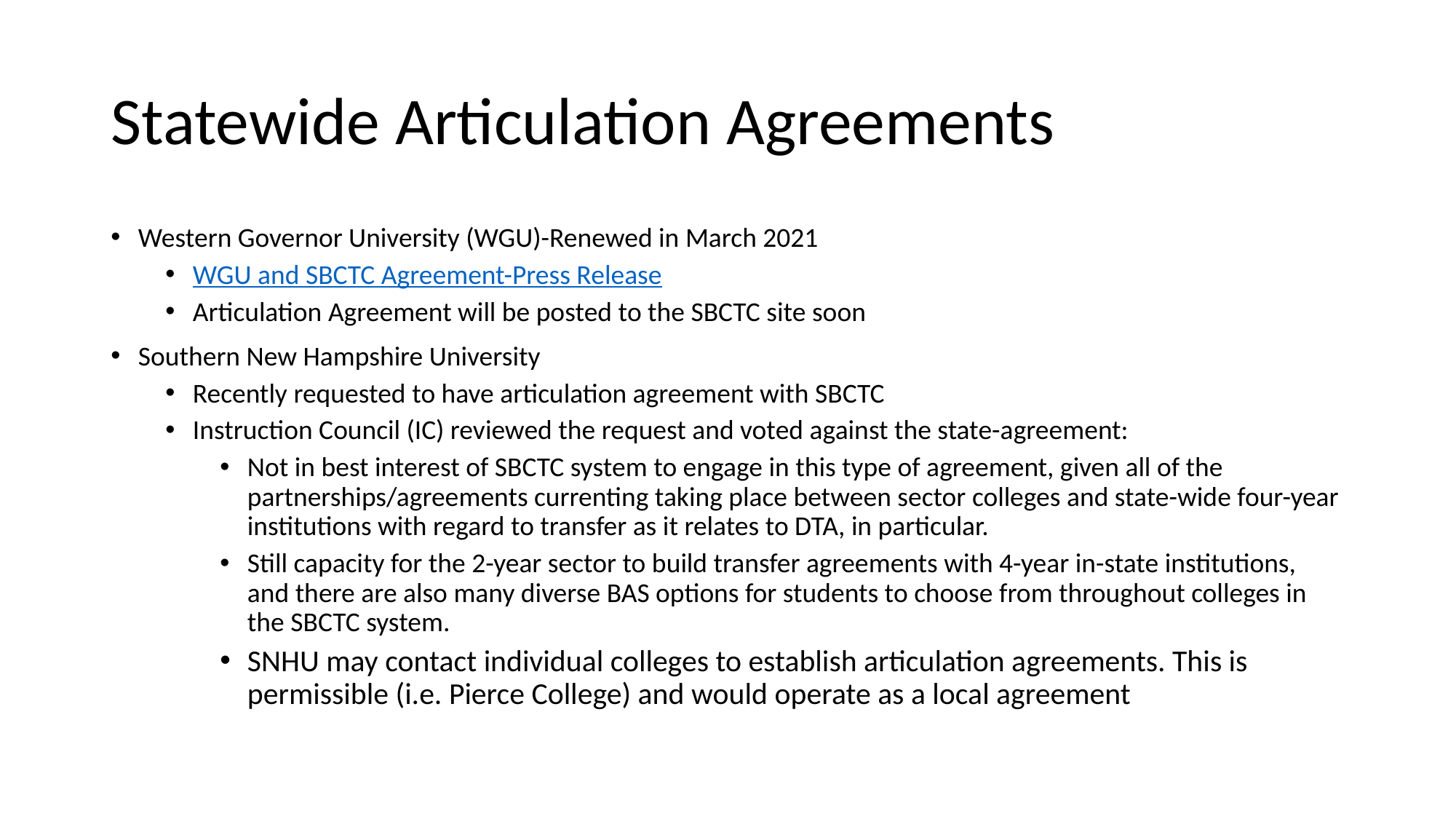

# Statewide Articulation Agreements
Western Governor University (WGU)-Renewed in March 2021
WGU and SBCTC Agreement-Press Release
Articulation Agreement will be posted to the SBCTC site soon
Southern New Hampshire University
Recently requested to have articulation agreement with SBCTC
Instruction Council (IC) reviewed the request and voted against the state-agreement:
Not in best interest of SBCTC system to engage in this type of agreement, given all of the partnerships/agreements currenting taking place between sector colleges and state-wide four-year institutions with regard to transfer as it relates to DTA, in particular.
Still capacity for the 2-year sector to build transfer agreements with 4-year in-state institutions, and there are also many diverse BAS options for students to choose from throughout colleges in the SBCTC system.
SNHU may contact individual colleges to establish articulation agreements. This is permissible (i.e. Pierce College) and would operate as a local agreement